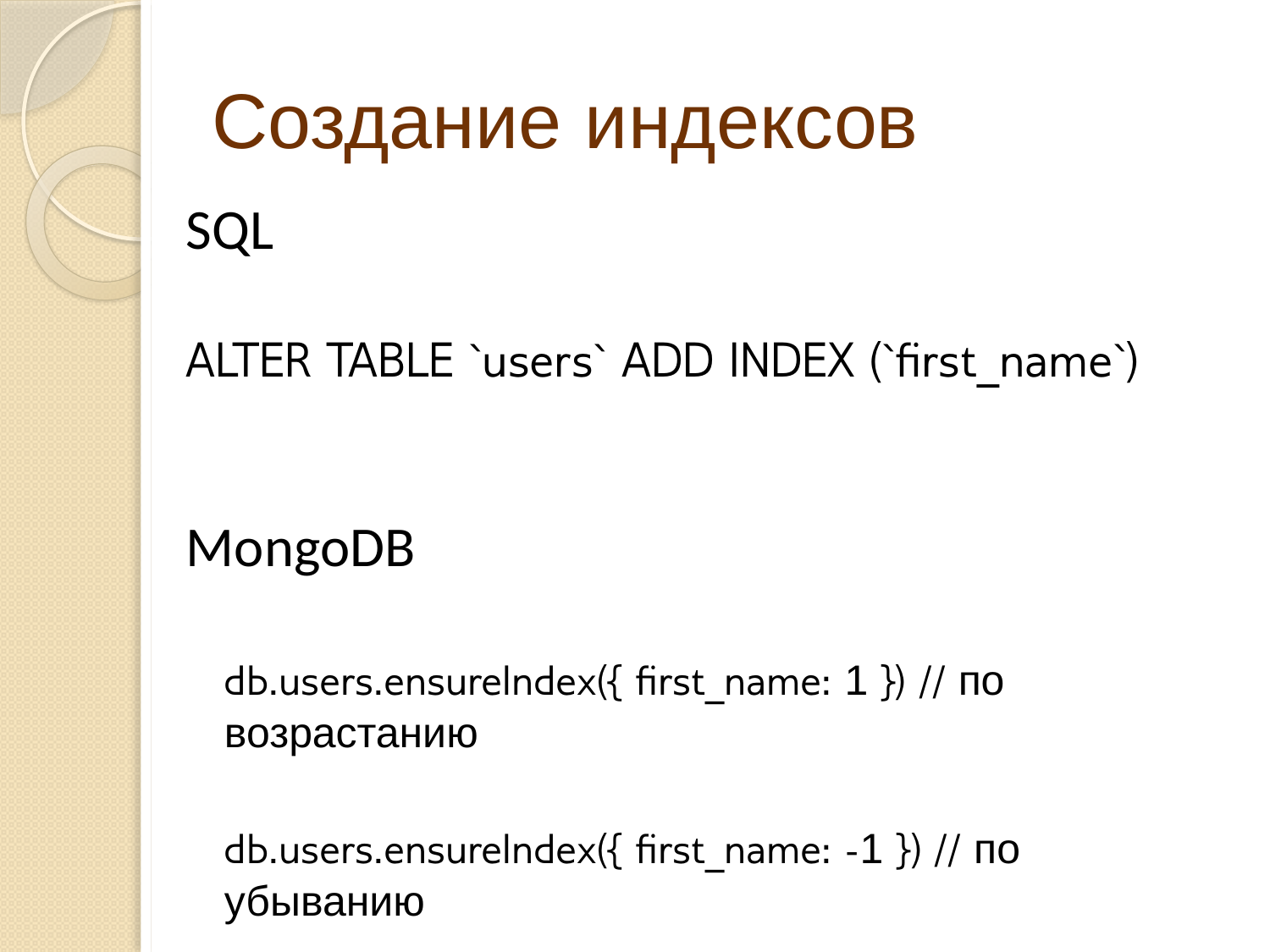

# Создание индексов
SQL

ALTER TABLE `users` ADD INDEX (`first_name`)

MongoDB

db.users.ensureIndex({ first_name: 1 }) // по возрастанию
db.users.ensureIndex({ first_name: -1 }) // по убыванию